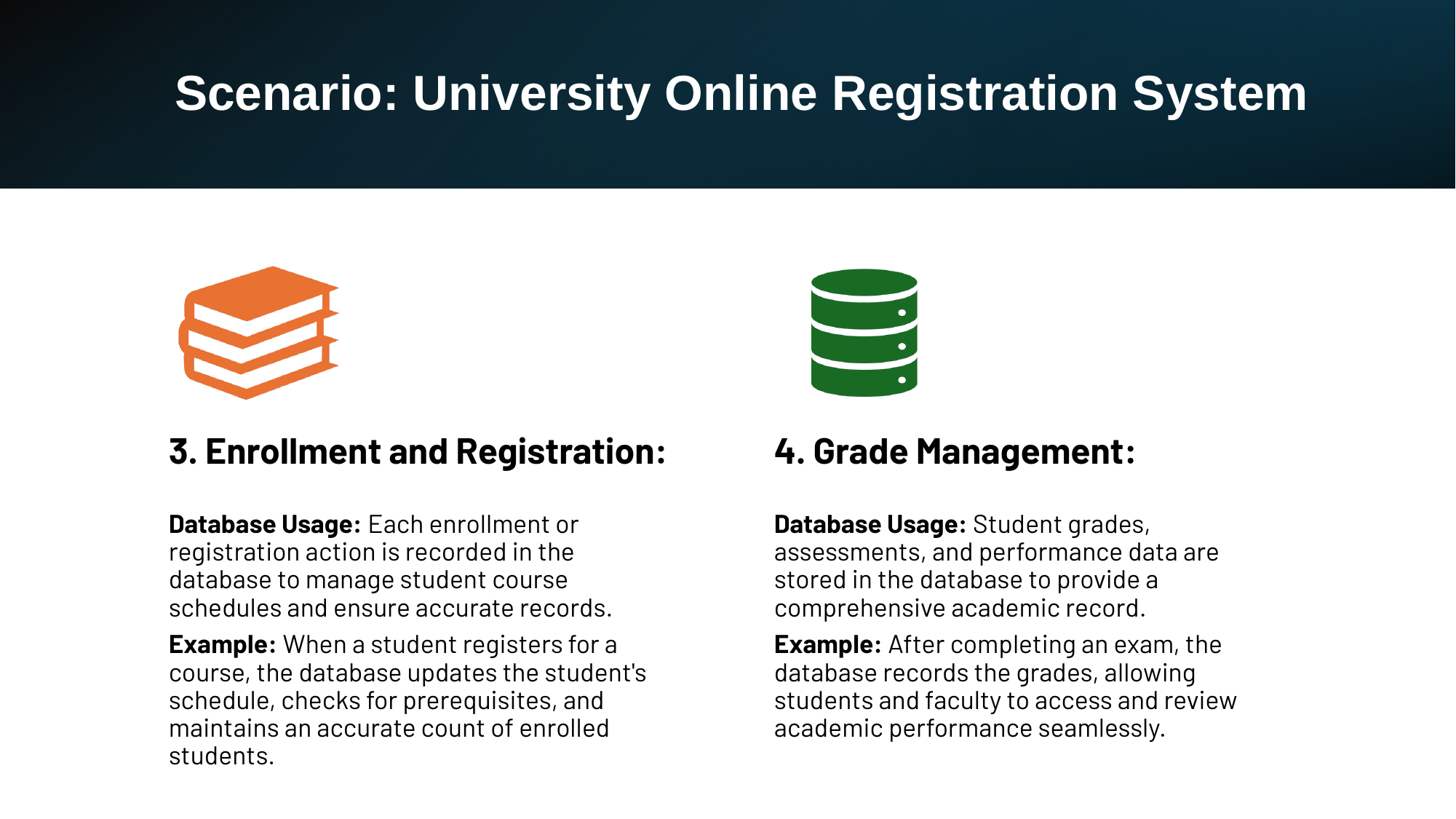

# Scenario: University Online Registration System
3. Enrollment and Registration:
Database Usage: Each enrollment or registration action is recorded in the database to manage student course schedules and ensure accurate records.
Example: When a student registers for a course, the database updates the student's schedule, checks for prerequisites, and maintains an accurate count of enrolled students.
4. Grade Management:
Database Usage: Student grades, assessments, and performance data are stored in the database to provide a comprehensive academic record.
Example: After completing an exam, the database records the grades, allowing students and faculty to access and review academic performance seamlessly.